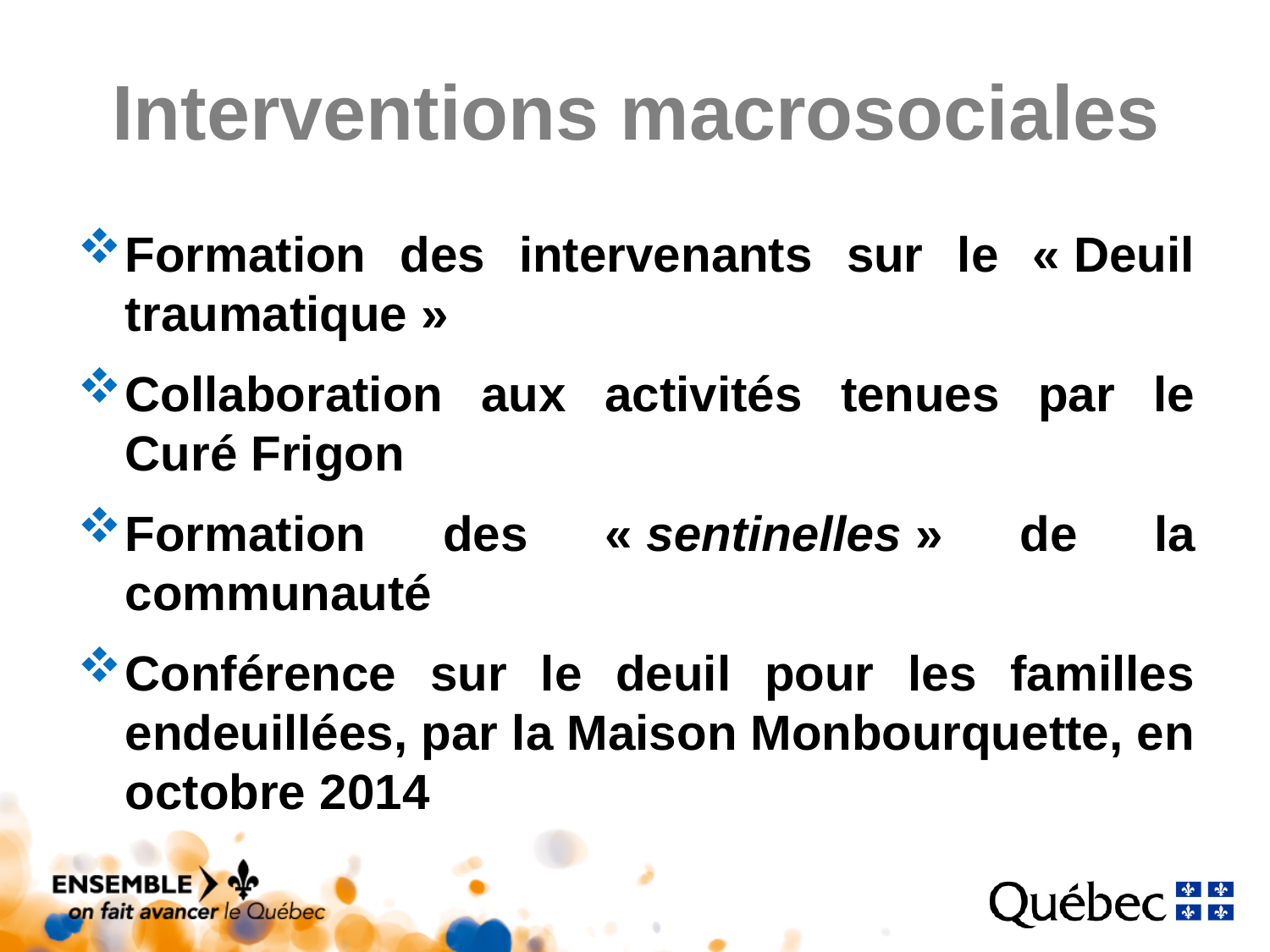

# Interventions macrosociales
Formation des intervenants sur le « Deuil traumatique »
Collaboration aux activités tenues par le Curé Frigon
Formation des « sentinelles » de la communauté
Conférence sur le deuil pour les familles endeuillées, par la Maison Monbourquette, en octobre 2014